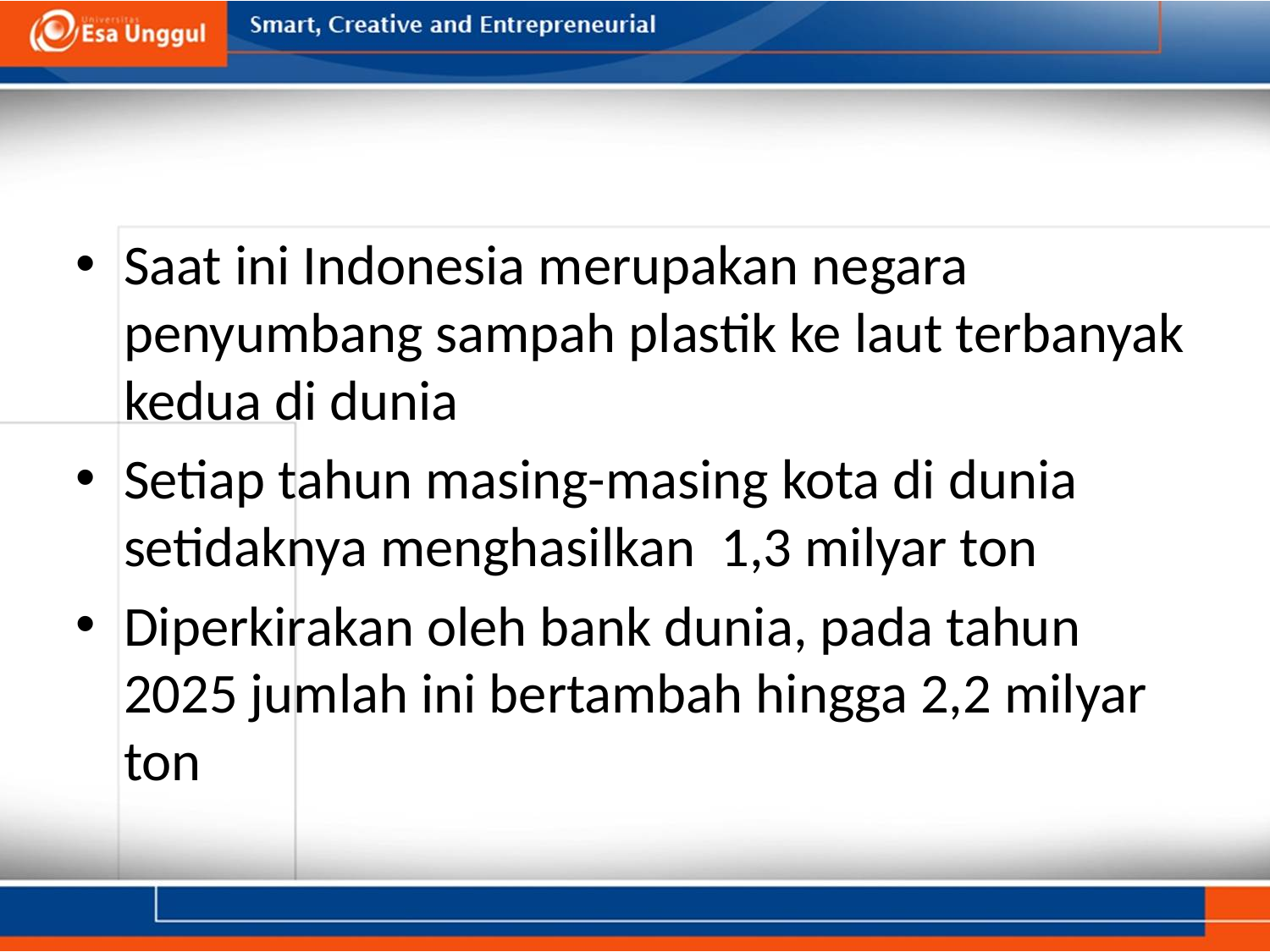

#
Saat ini Indonesia merupakan negara penyumbang sampah plastik ke laut terbanyak kedua di dunia
Setiap tahun masing-masing kota di dunia setidaknya menghasilkan  1,3 milyar ton
Diperkirakan oleh bank dunia, pada tahun 2025 jumlah ini bertambah hingga 2,2 milyar ton